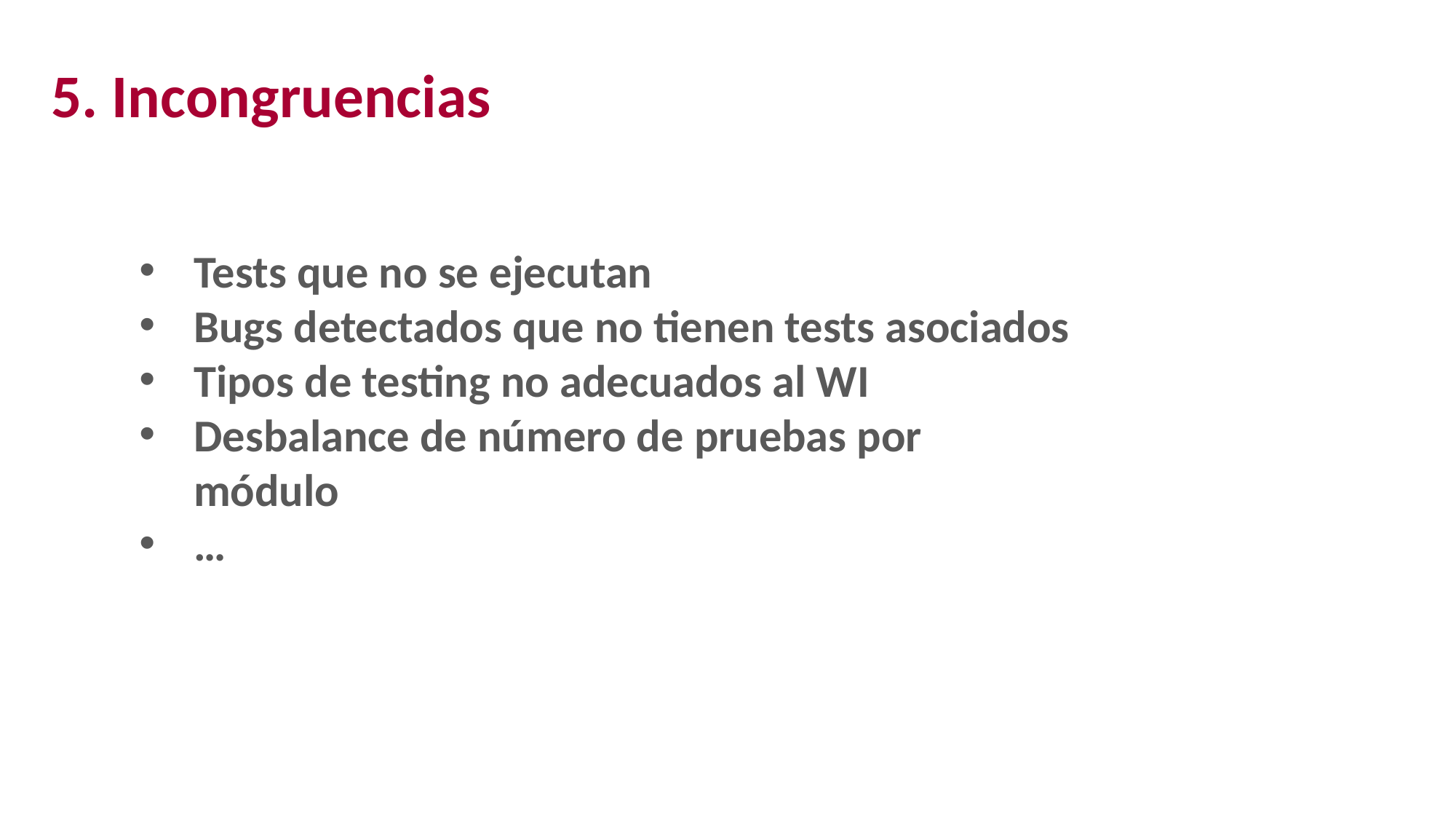

5. Incongruencias
Tests que no se ejecutan
Bugs detectados que no tienen tests asociados
Tipos de testing no adecuados al WI
Desbalance de número de pruebas por módulo
…